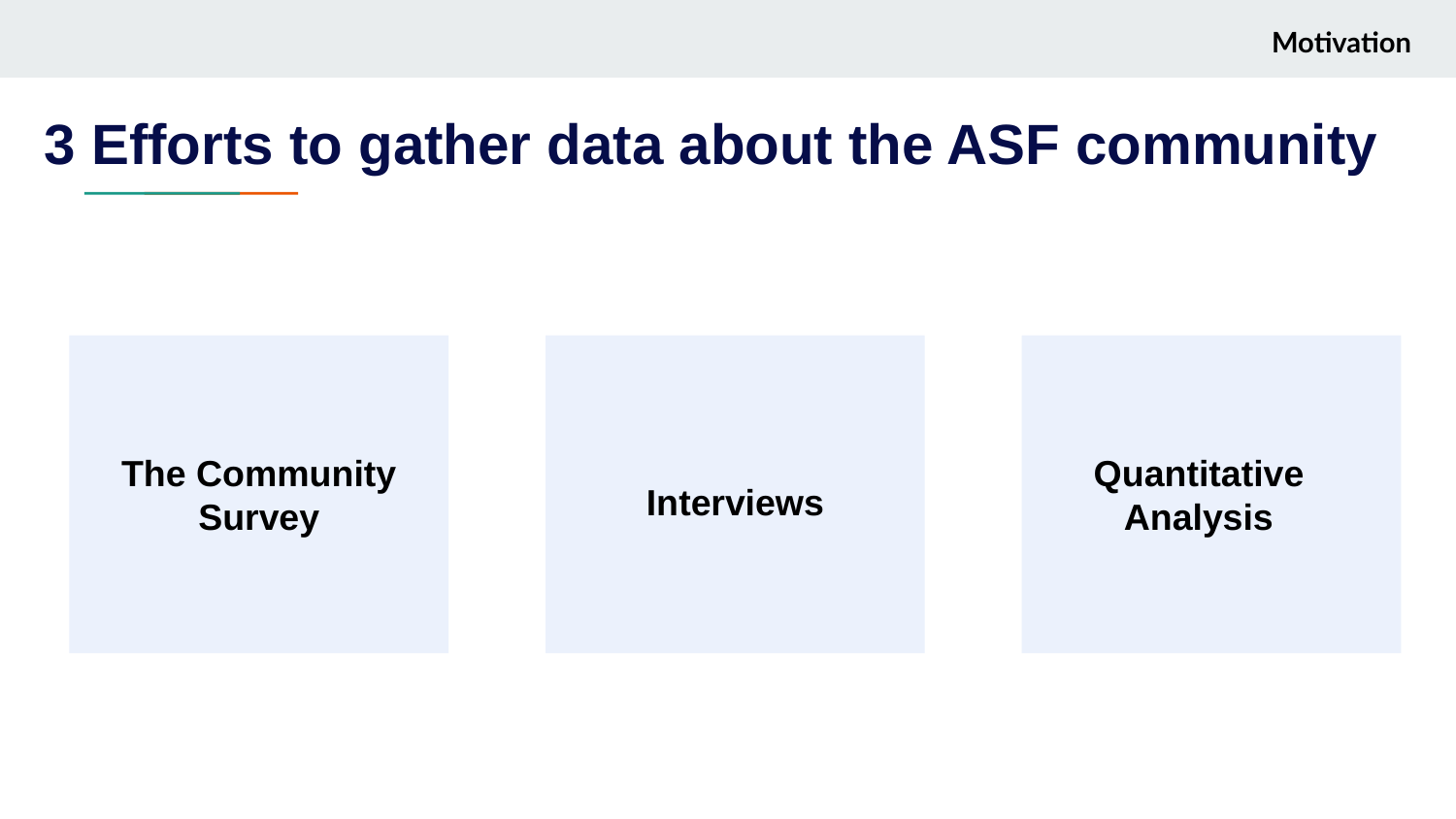

Motivation
3 Efforts to gather data about the ASF community

The Community Survey

Quantitative
Analysis
Interviews